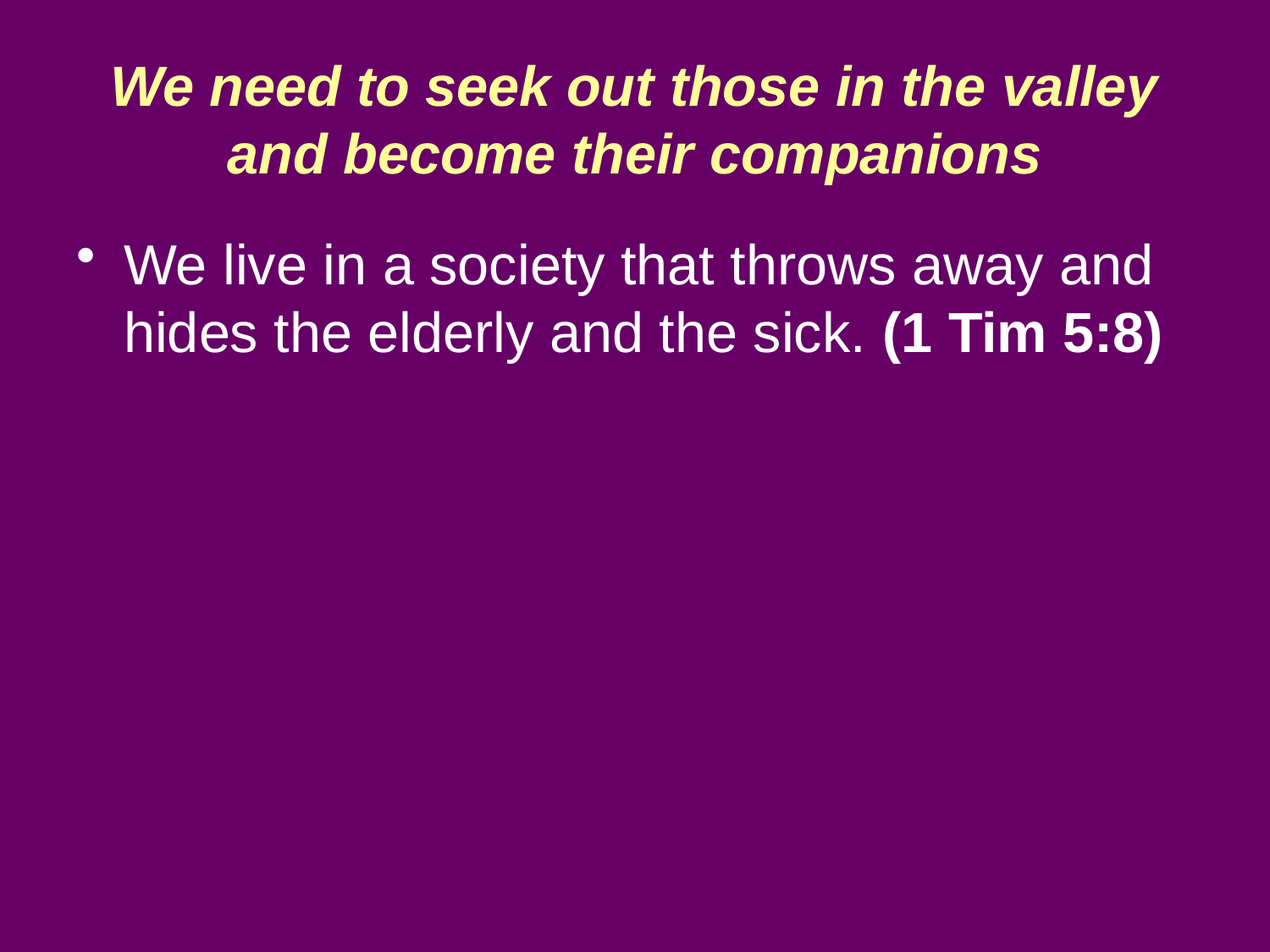

# We need to seek out those in the valley and become their companions
We live in a society that throws away and hides the elderly and the sick. (1 Tim 5:8)